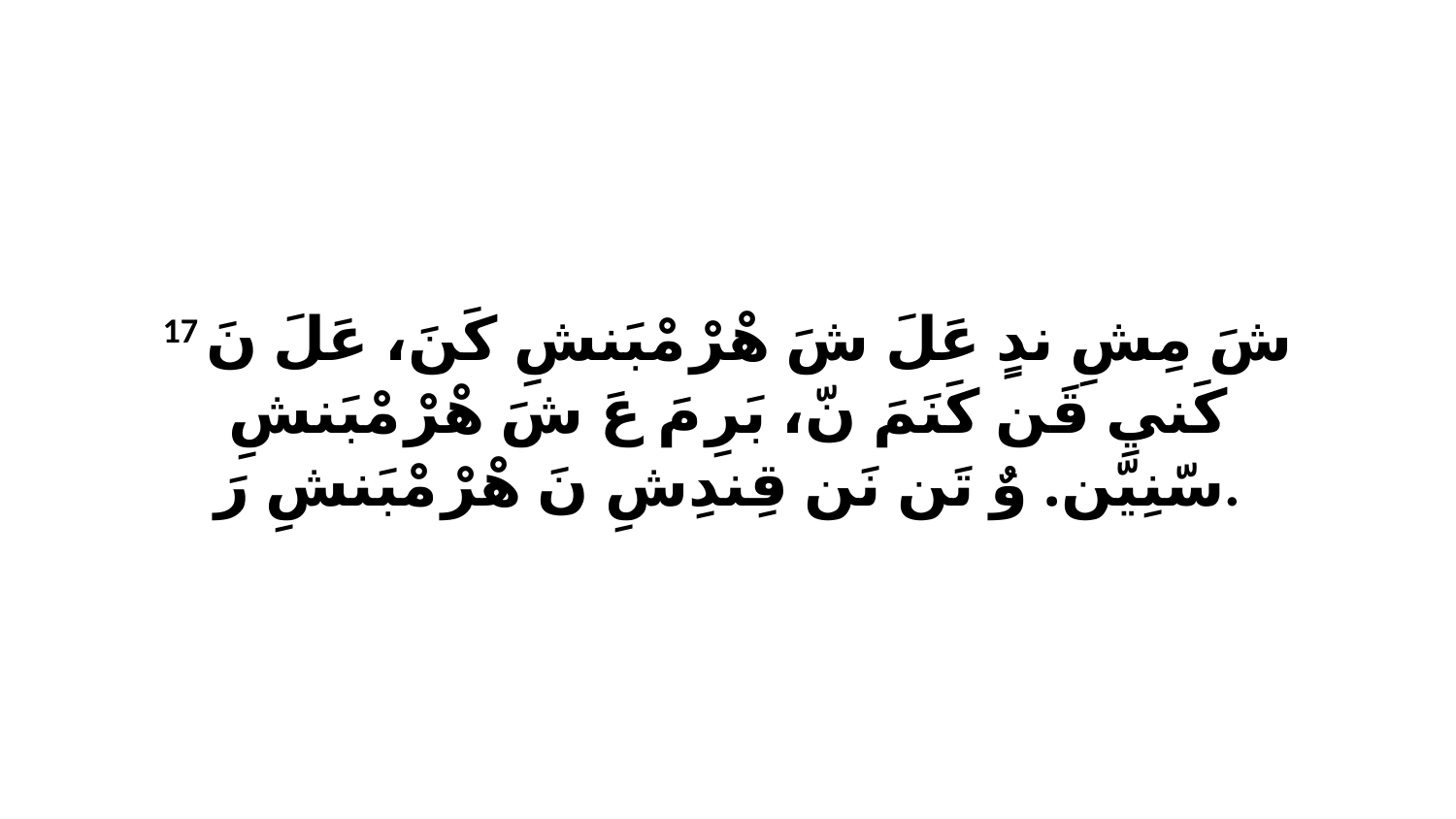

17 شَ مِشِ ندٍ عَلَ شَ هْرْ مْبَنشِ كَنَ، عَلَ نَ كَنيِ قَن كَنَمَ نّ، بَرِ مَ عَ شَ هْرْ مْبَنشِ سّنِيّن. وٌ تَن نَن قِندِشِ نَ هْرْ مْبَنشِ رَ.